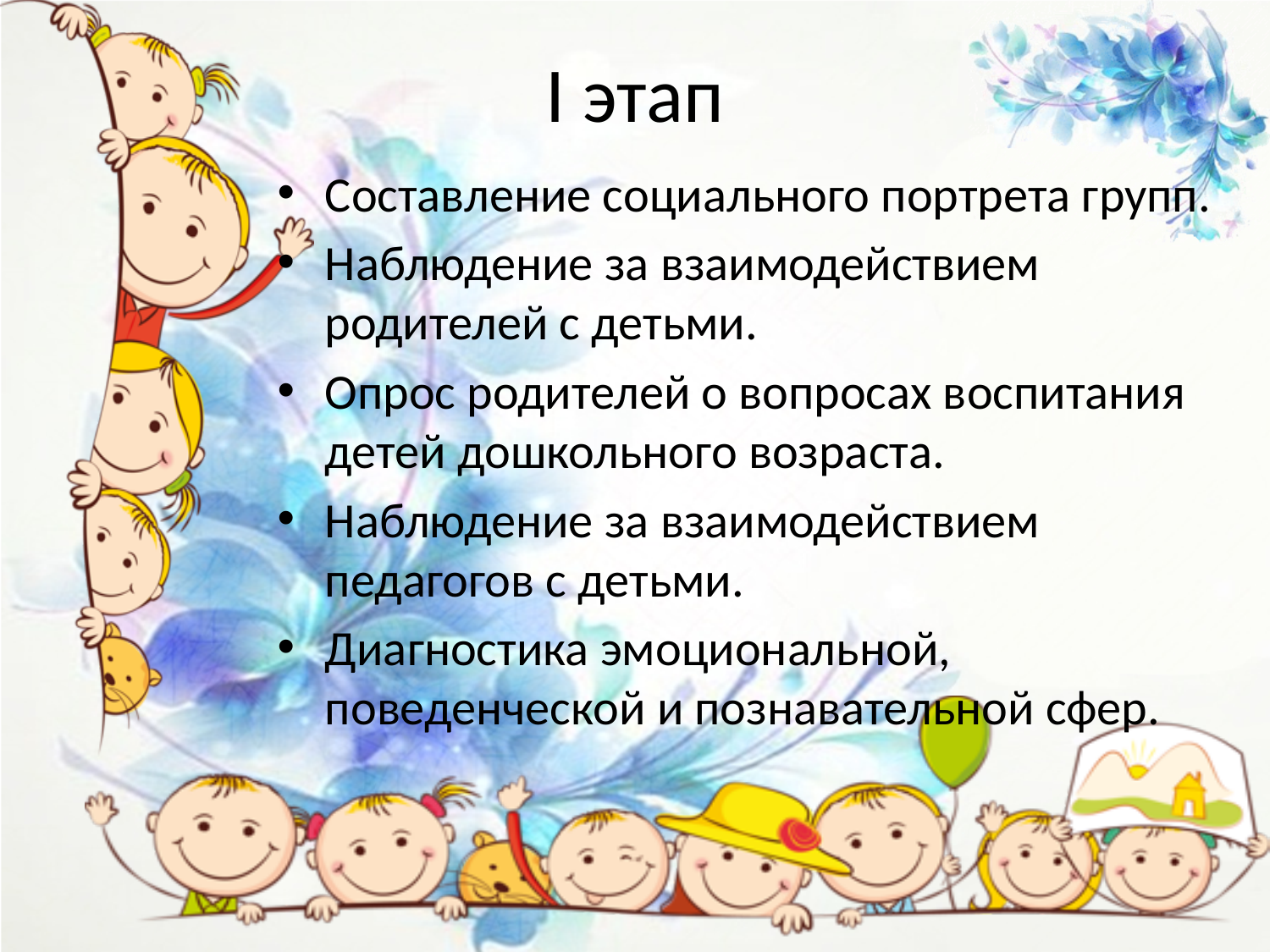

# I этап
Составление социального портрета групп.
Наблюдение за взаимодействием родителей с детьми.
Опрос родителей о вопросах воспитания детей дошкольного возраста.
Наблюдение за взаимодействием педагогов с детьми.
Диагностика эмоциональной, поведенческой и познавательной сфер.